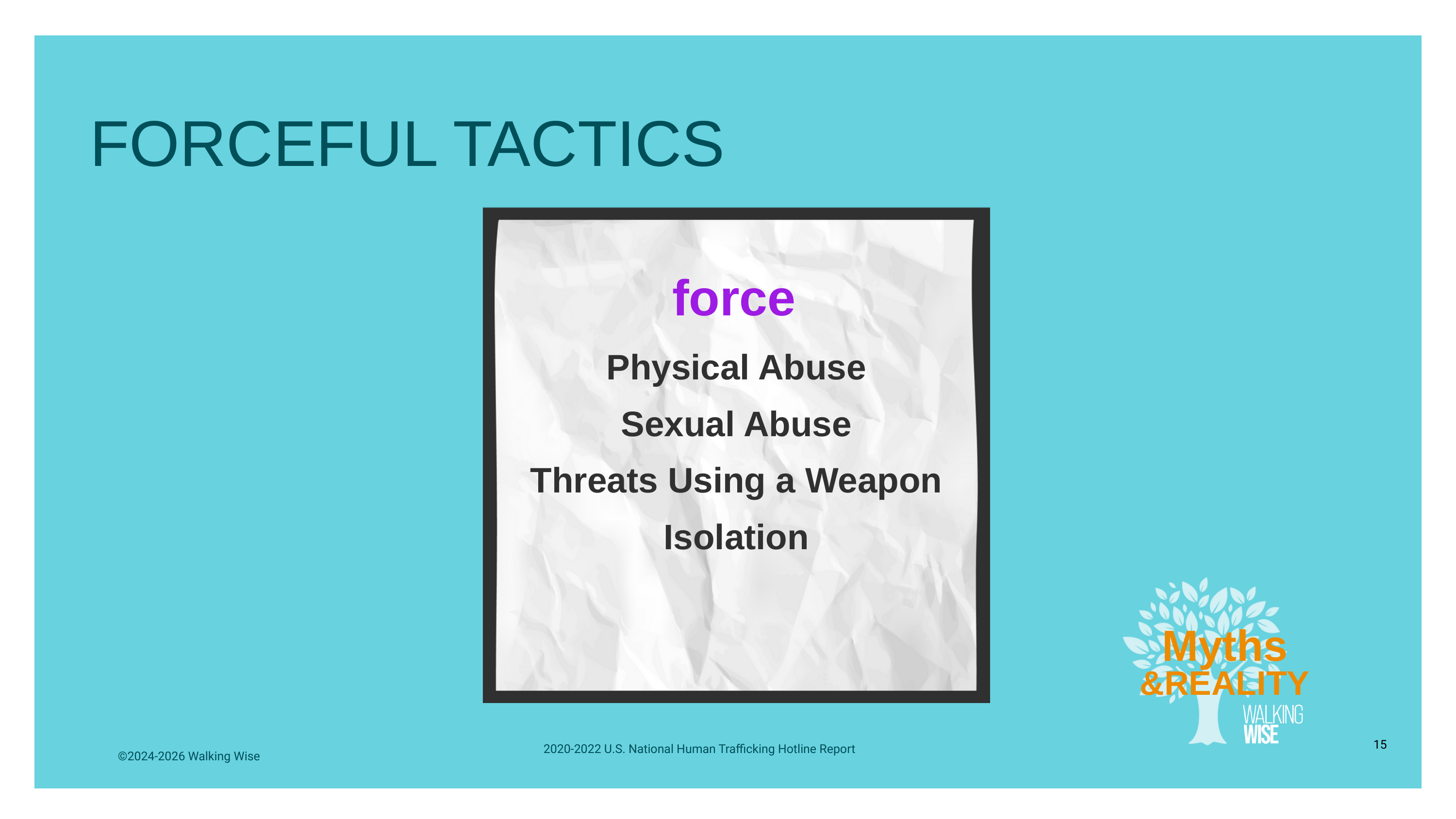

FORCEFUL TACTICS

force
Physical Abuse
Sexual Abuse
Threats Using a Weapon
Isolation

Myths
&REALITY

15
2020-2022 U.S. National Human Trafficking Hotline Report
©2024-2026 Walking Wise